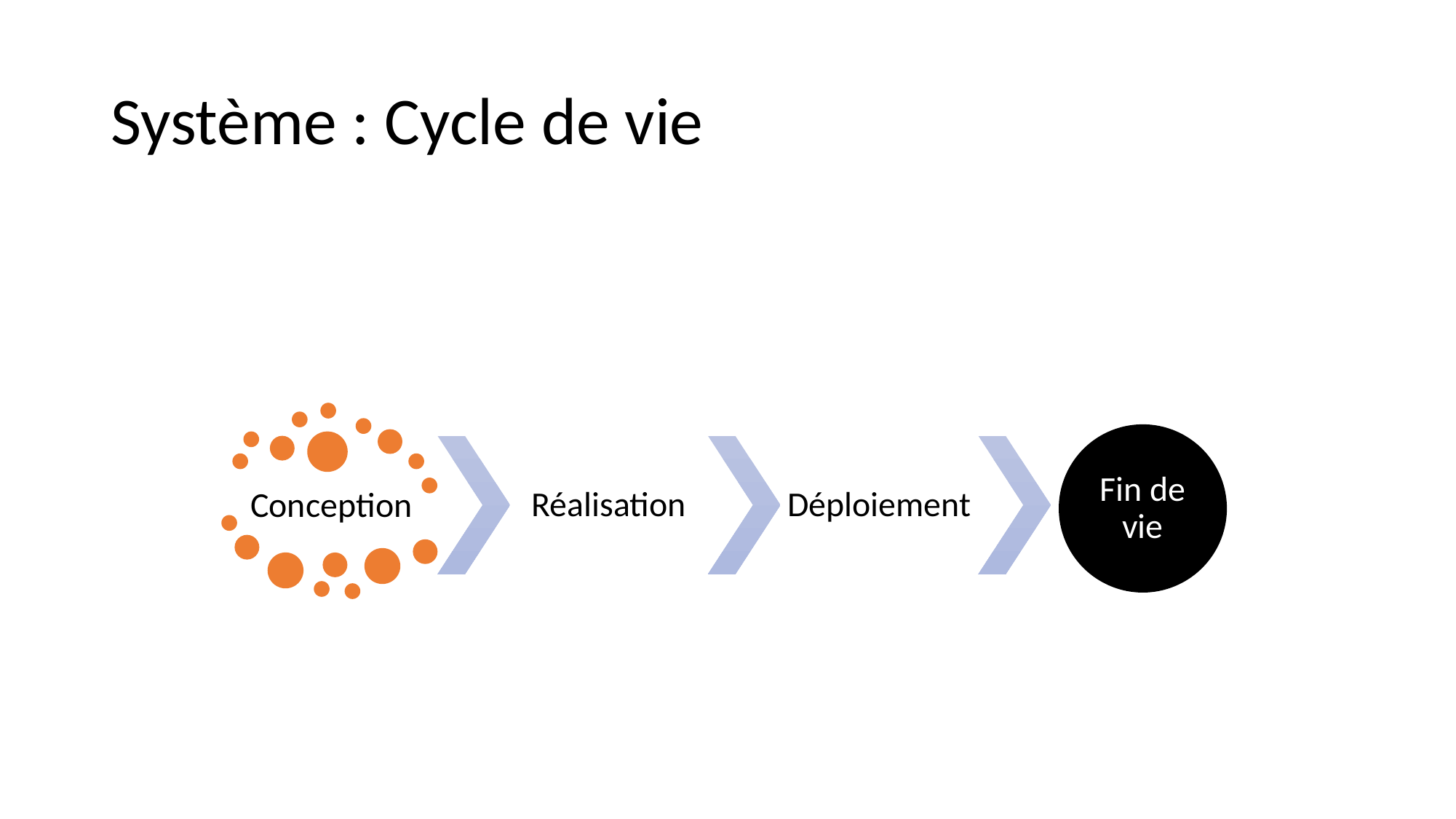

# Système : Cycle de vie
Conception
Réalisation
Déploiement
Fin de vie